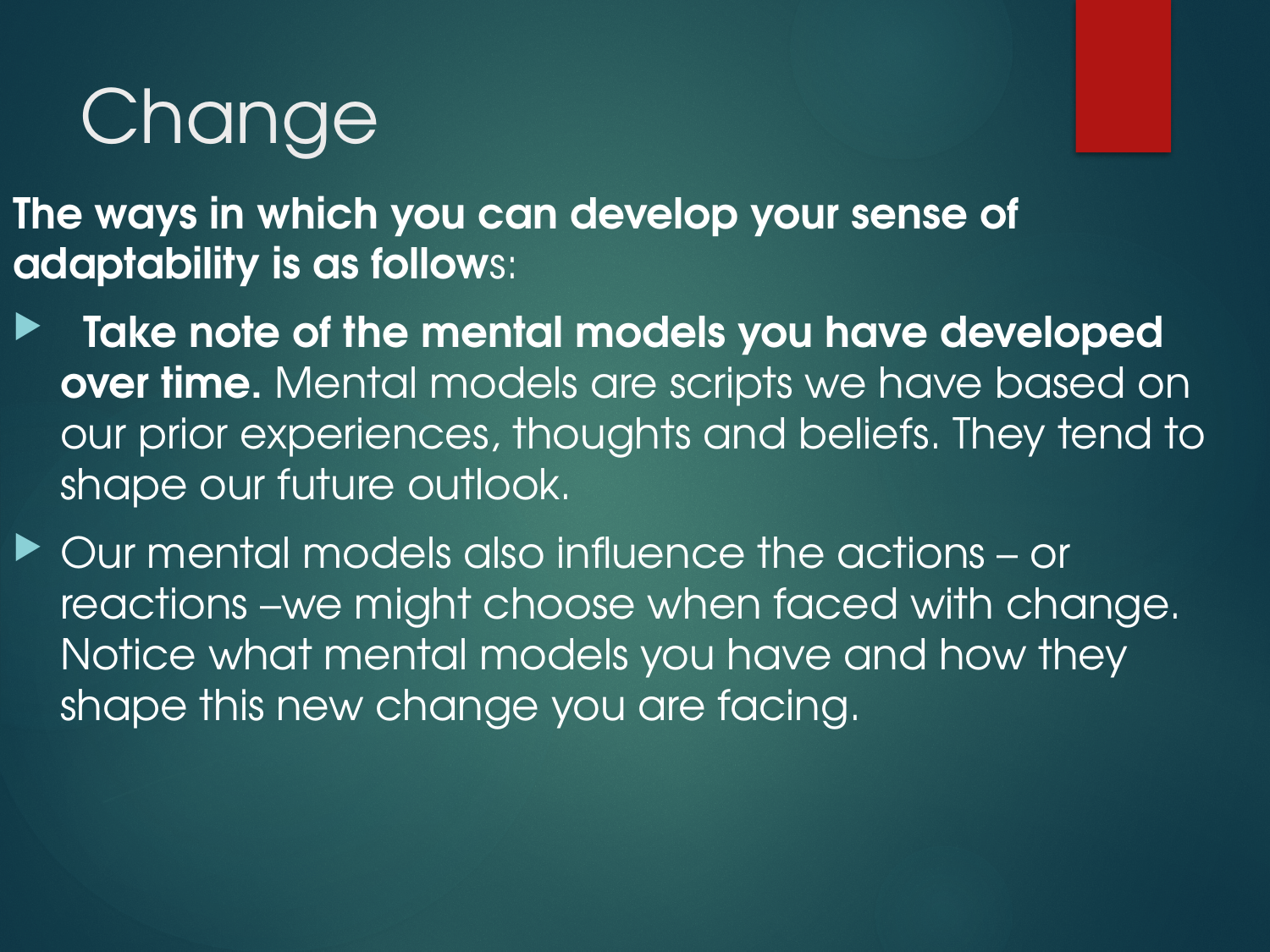

# Change
The ways in which you can develop your sense of adaptability is as follows:
  Take note of the mental models you have developed over time. Mental models are scripts we have based on our prior experiences, thoughts and beliefs. They tend to shape our future outlook.
Our mental models also influence the actions – or reactions –we might choose when faced with change. Notice what mental models you have and how they shape this new change you are facing.